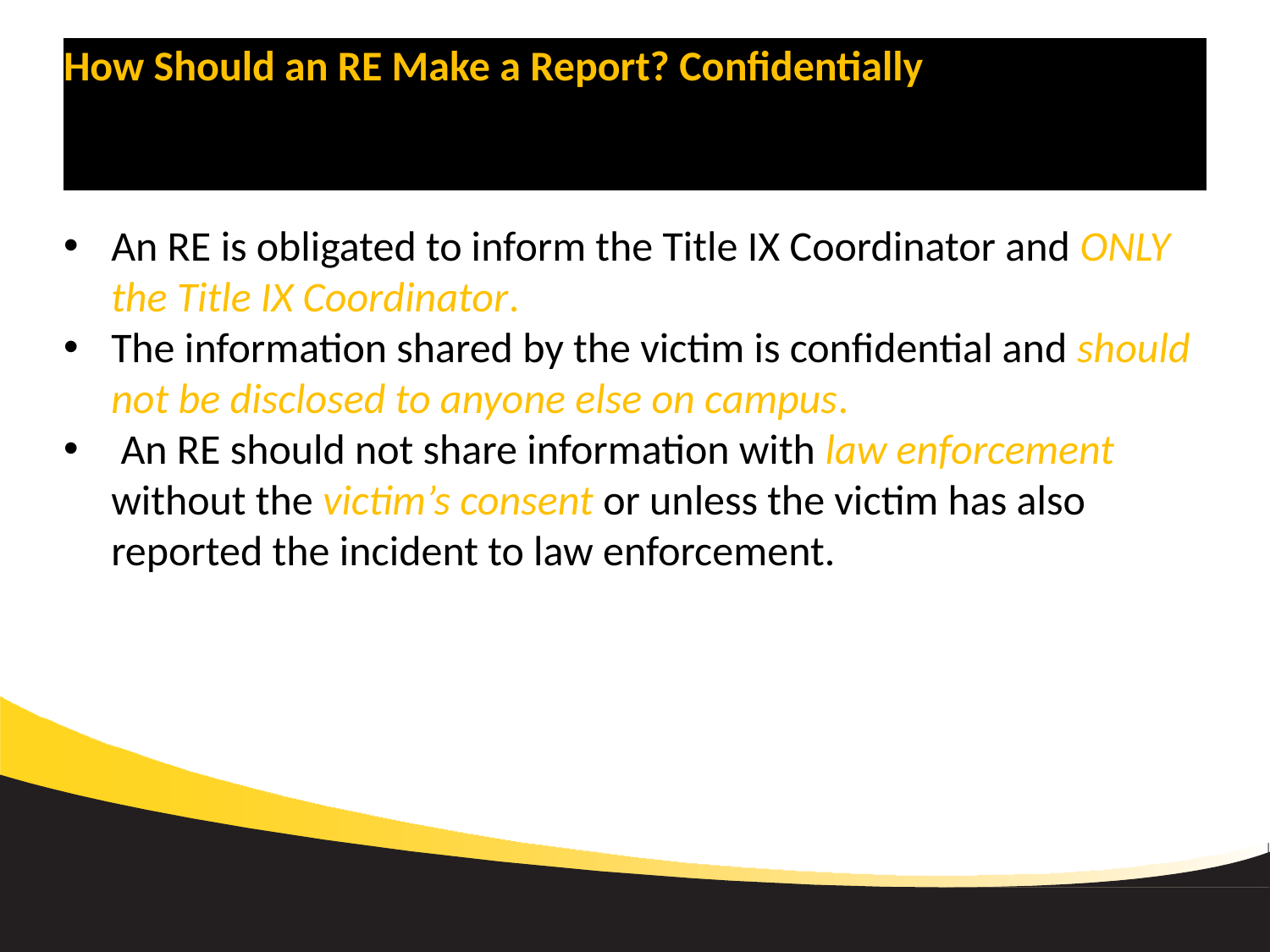

# How Should an RE Make a Report? Confidentially
An RE is obligated to inform the Title IX Coordinator and ONLY the Title IX Coordinator.
The information shared by the victim is confidential and should not be disclosed to anyone else on campus.
 An RE should not share information with law enforcement without the victim’s consent or unless the victim has also reported the incident to law enforcement.